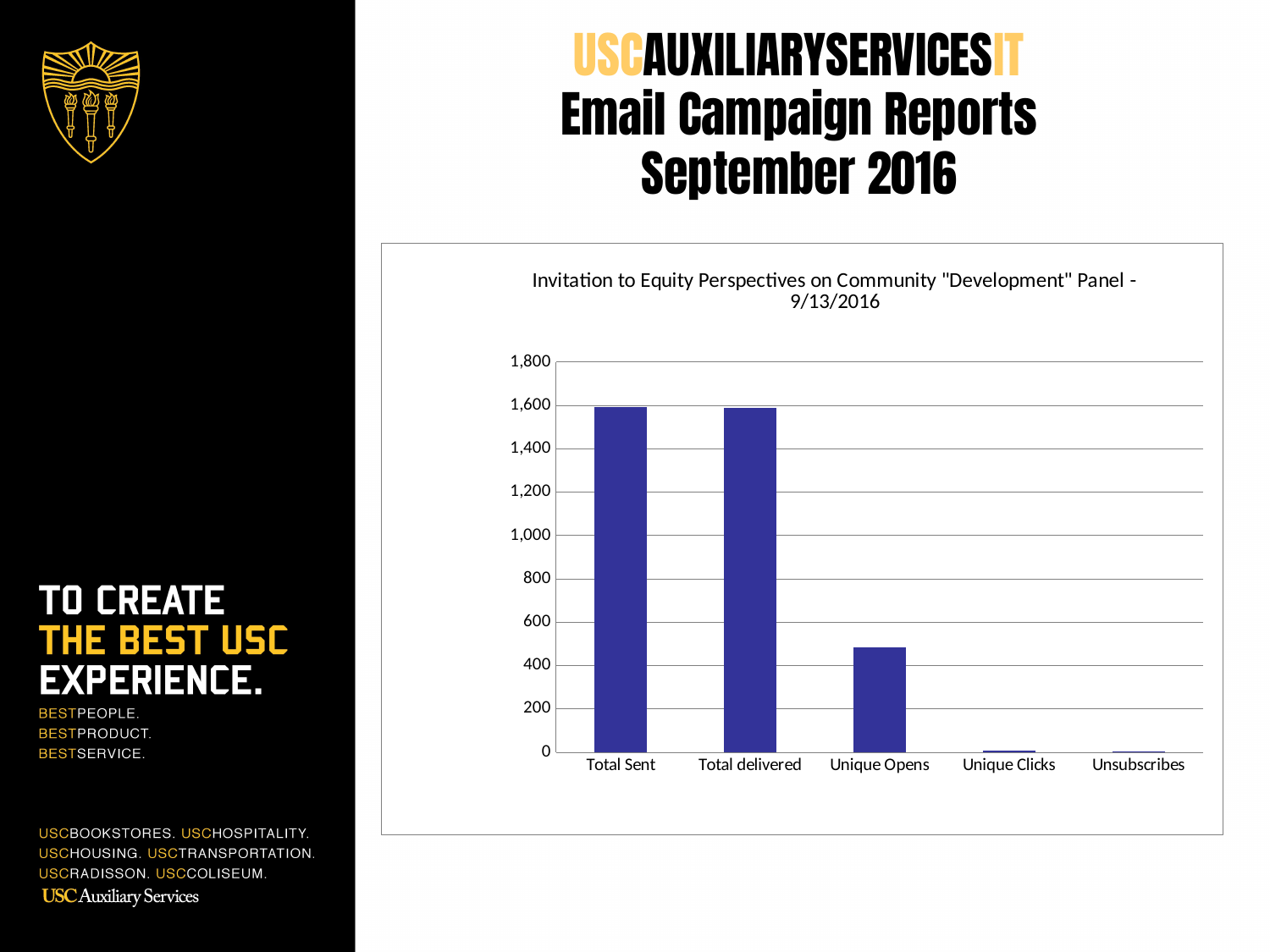

# USCAUXILIARYSERVICESIT Email Campaign Reports September 2016

### Chart: Invitation to Equity Perspectives on Community "Development" Panel - 9/13/2016

| Category | HSP List |
|---|---|
| Total Sent | 1590.0 |
| Total delivered | 1585.0 |
| Unique Opens | 483.0 |
| Unique Clicks | 6.0 |
| Unsubscribes | 0.0 |